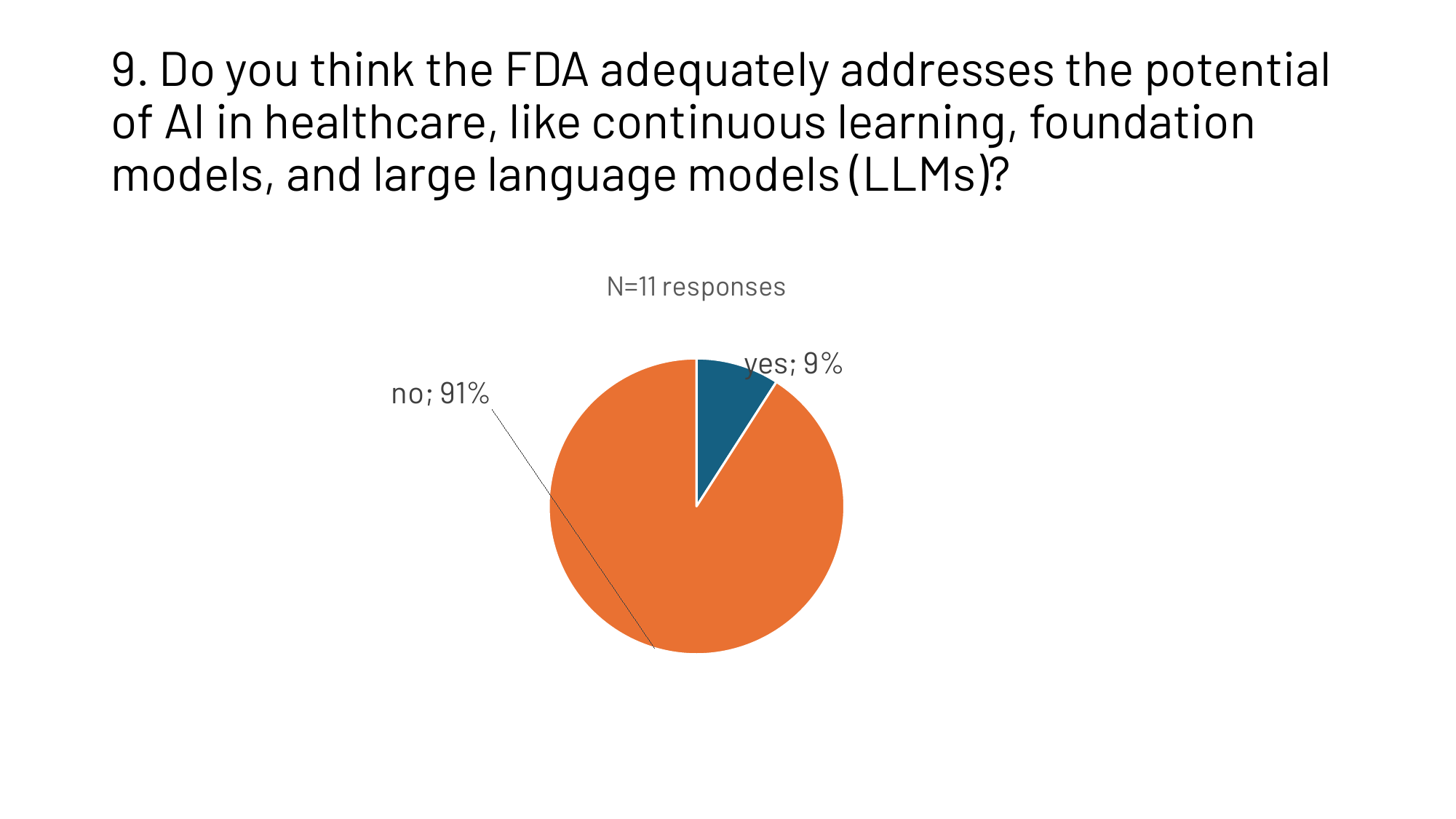

# 9. Do you think the FDA adequately addresses the potential of AI in healthcare, like continuous learning, foundation models, and large language models (LLMs)?

### Chart: N=11 responses

| Category |  |
|---|---|
| yes | 0.09090909090909091 |
| no | 0.9090909090909091 |